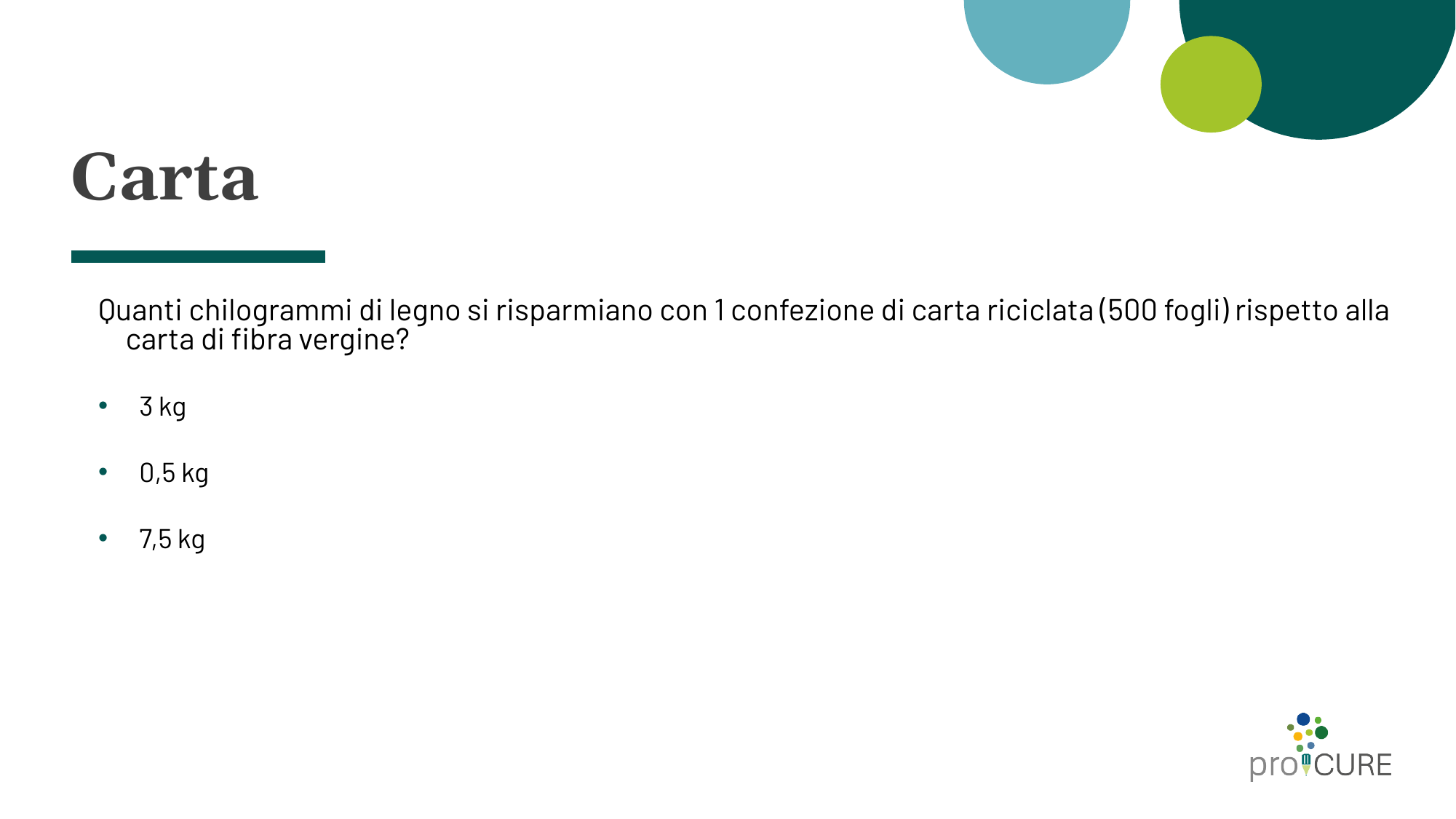

# Carta
Quanti chilogrammi di legno si risparmiano con 1 confezione di carta riciclata (500 fogli) rispetto alla carta di fibra vergine?
3 kg
0,5 kg
7,5 kg